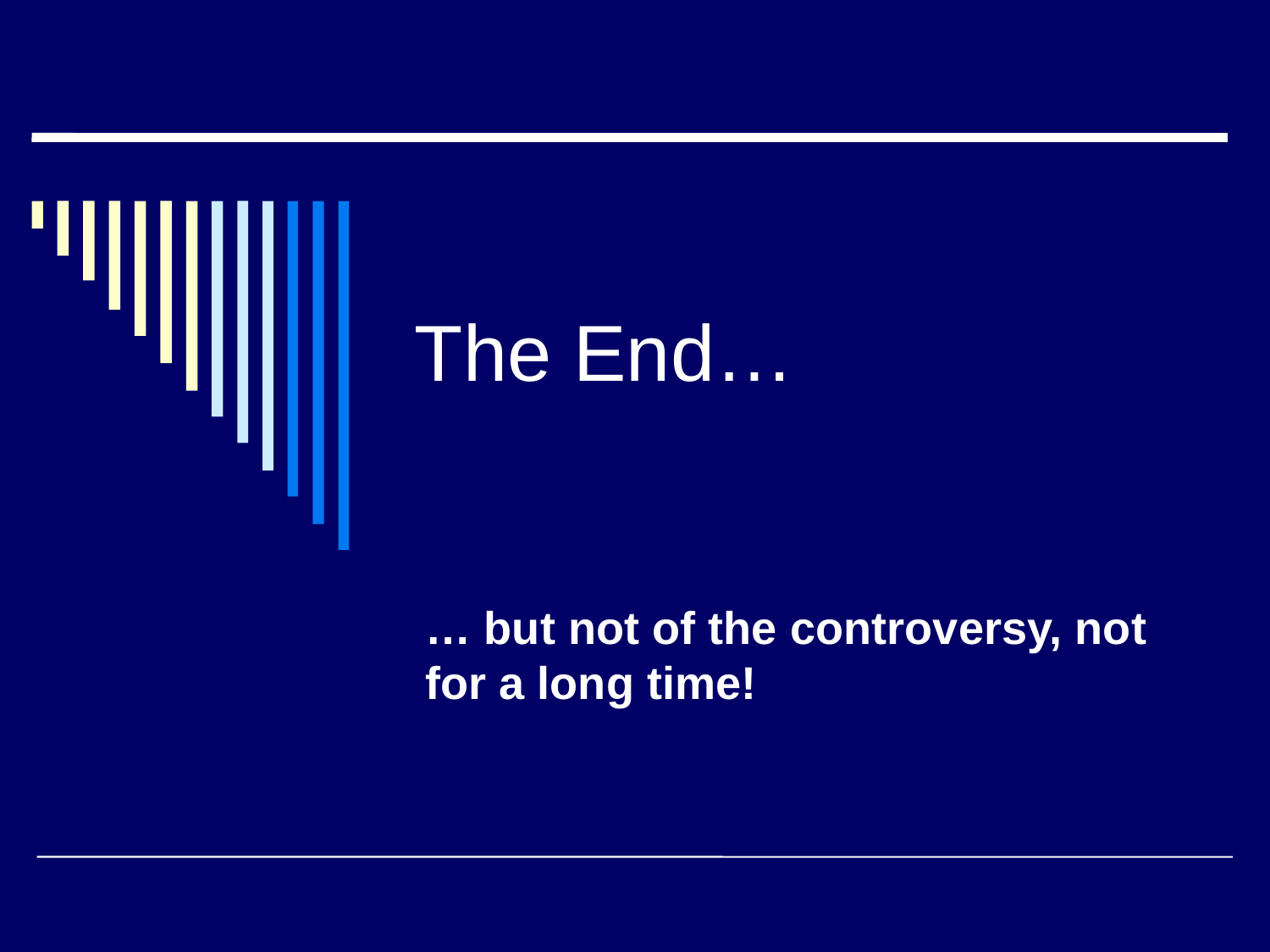

# The End…
… but not of the controversy, not for a long time!